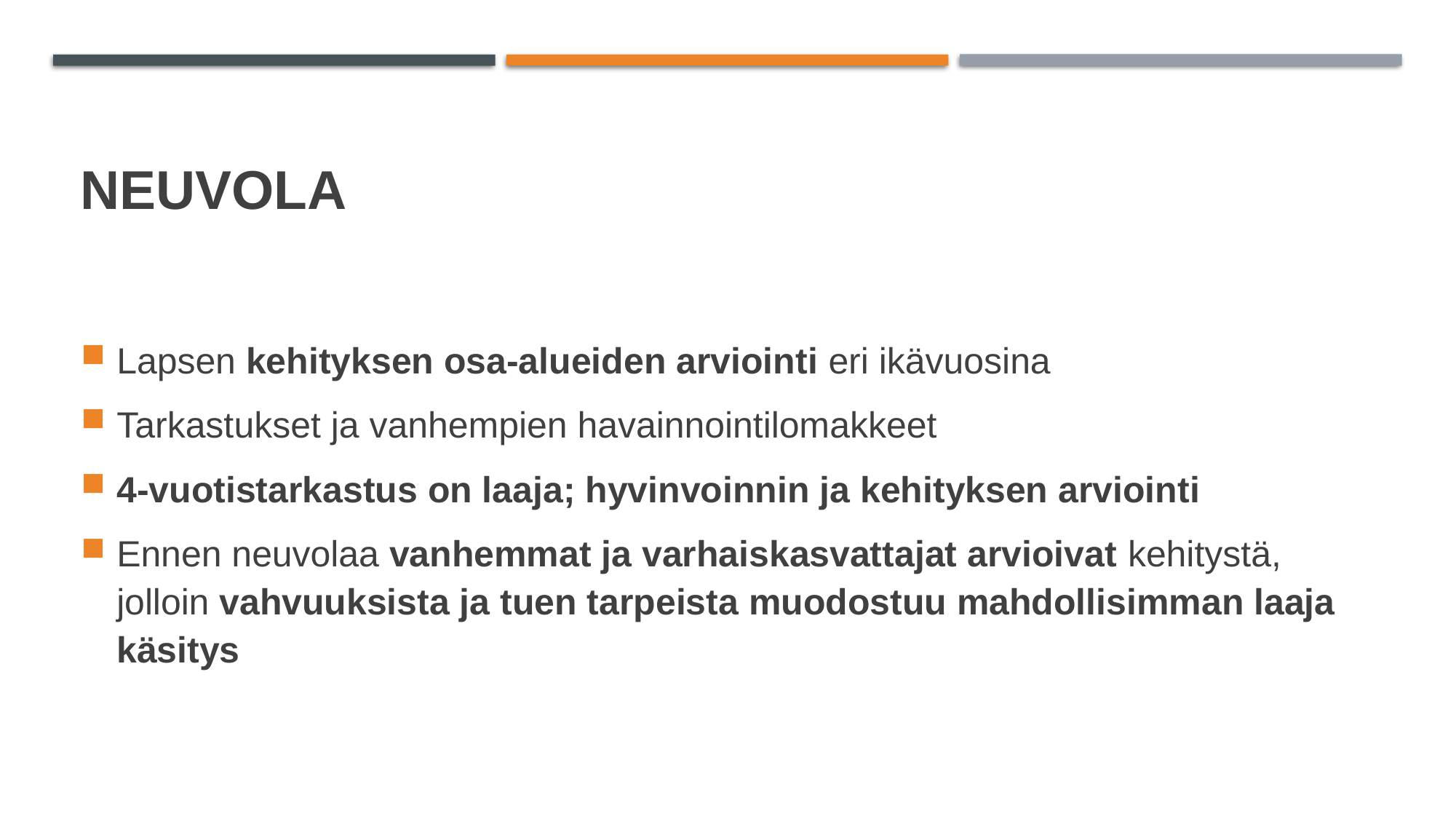

# neuvola
Lapsen kehityksen osa-alueiden arviointi eri ikävuosina
Tarkastukset ja vanhempien havainnointilomakkeet
4-vuotistarkastus on laaja; hyvinvoinnin ja kehityksen arviointi
Ennen neuvolaa vanhemmat ja varhaiskasvattajat arvioivat kehitystä, jolloin vahvuuksista ja tuen tarpeista muodostuu mahdollisimman laaja käsitys